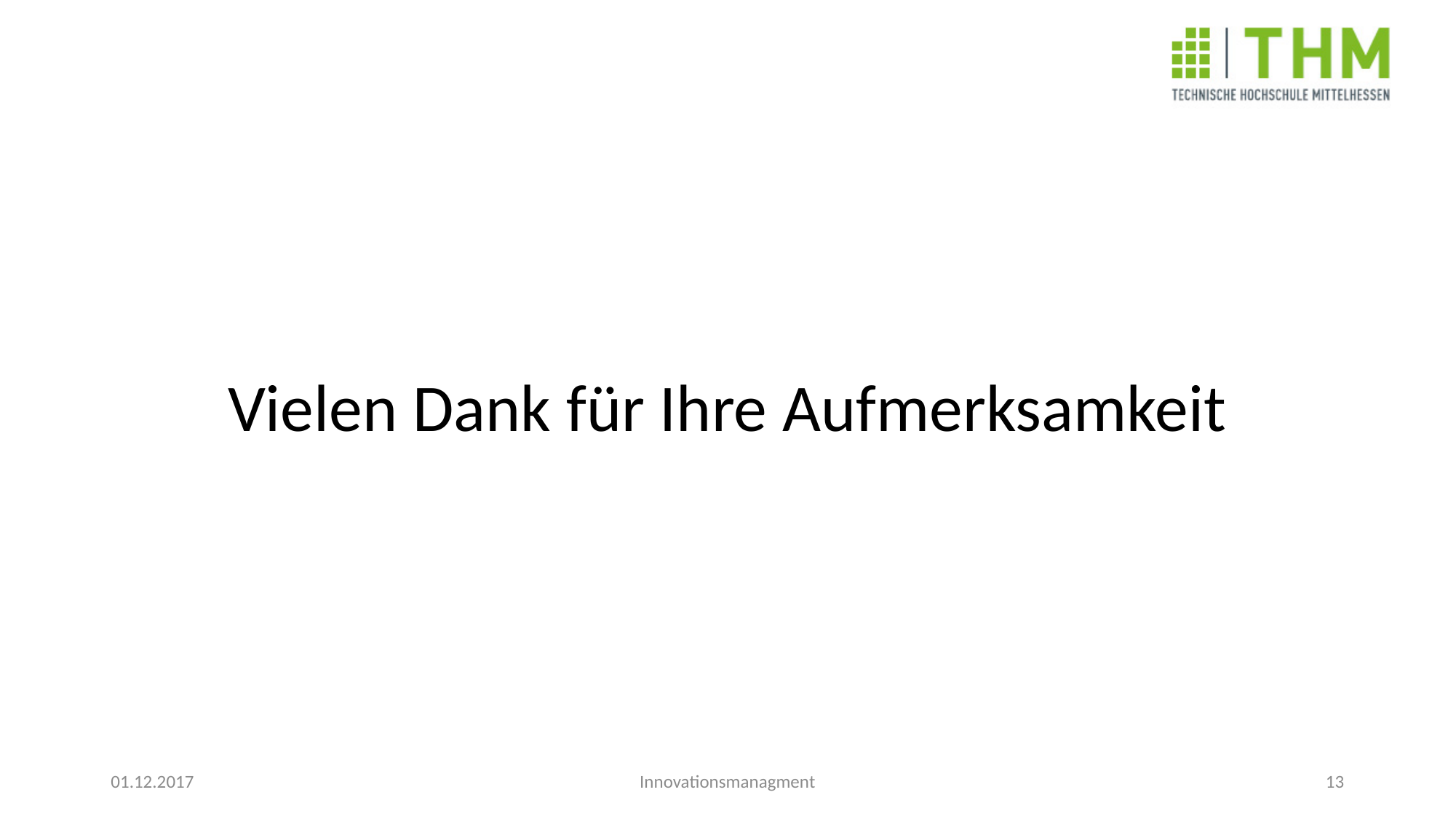

# Vielen Dank für Ihre Aufmerksamkeit
01.12.2017
Innovationsmanagment
13